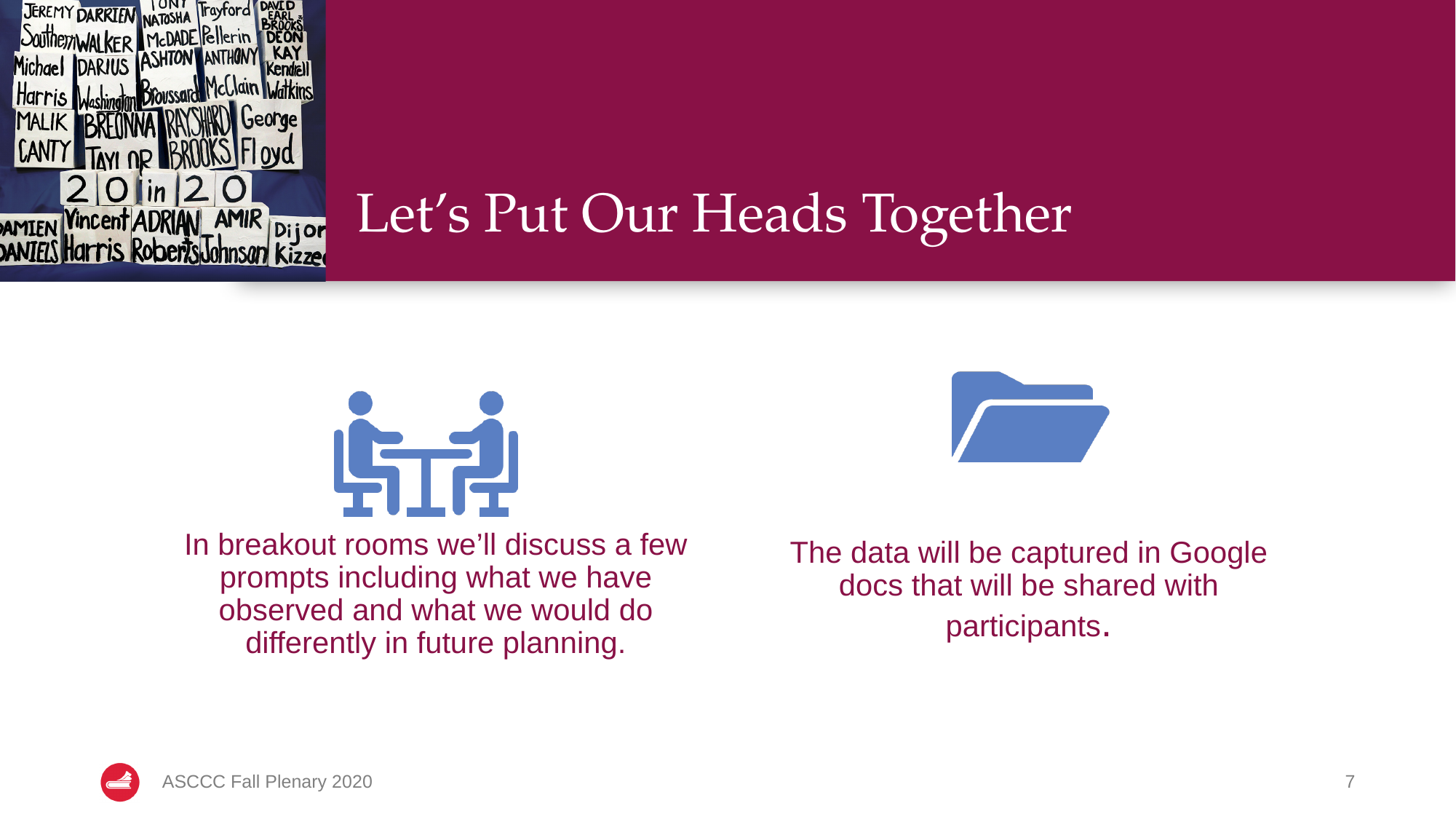

# Let’s Put Our Heads Together
In breakout rooms we’ll discuss a few prompts including what we have observed and what we would do differently in future planning.
The data will be captured in Google docs that will be shared with participants.
ASCCC Fall Plenary 2020
7